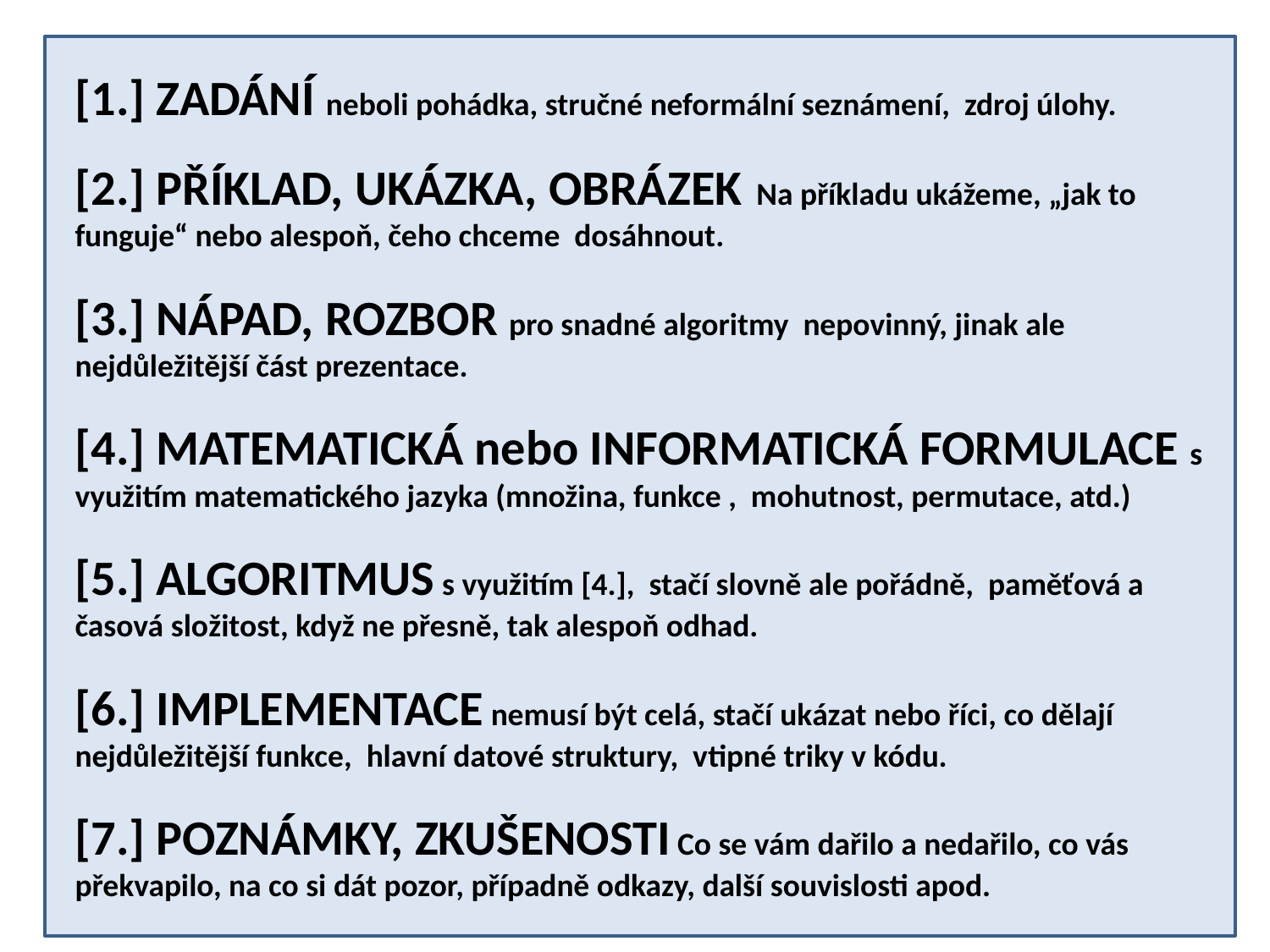

[1.] ZADÁNÍ neboli pohádka, stručné neformální seznámení,  zdroj úlohy.
[2.] PŘÍKLAD, UKÁZKA, OBRÁZEK  Na příkladu ukážeme, „jak to funguje“ nebo alespoň, čeho chceme  dosáhnout.
[3.] NÁPAD, ROZBOR pro snadné algoritmy  nepovinný, jinak ale nejdůležitější část prezentace.
[4.] MATEMATICKÁ nebo INFORMATICKÁ FORMULACE s využitím matematického jazyka (množina, funkce ,  mohutnost, permutace, atd.)

[5.] ALGORITMUS s využitím [4.],  stačí slovně ale pořádně,  paměťová a časová složitost, když ne přesně, tak alespoň odhad.
[6.] IMPLEMENTACE nemusí být celá, stačí ukázat nebo říci, co dělají nejdůležitější funkce,  hlavní datové struktury,  vtipné triky v kódu.
[7.] POZNÁMKY, ZKUŠENOSTI Co se vám dařilo a nedařilo, co vás překvapilo, na co si dát pozor, případně odkazy, další souvislosti apod.